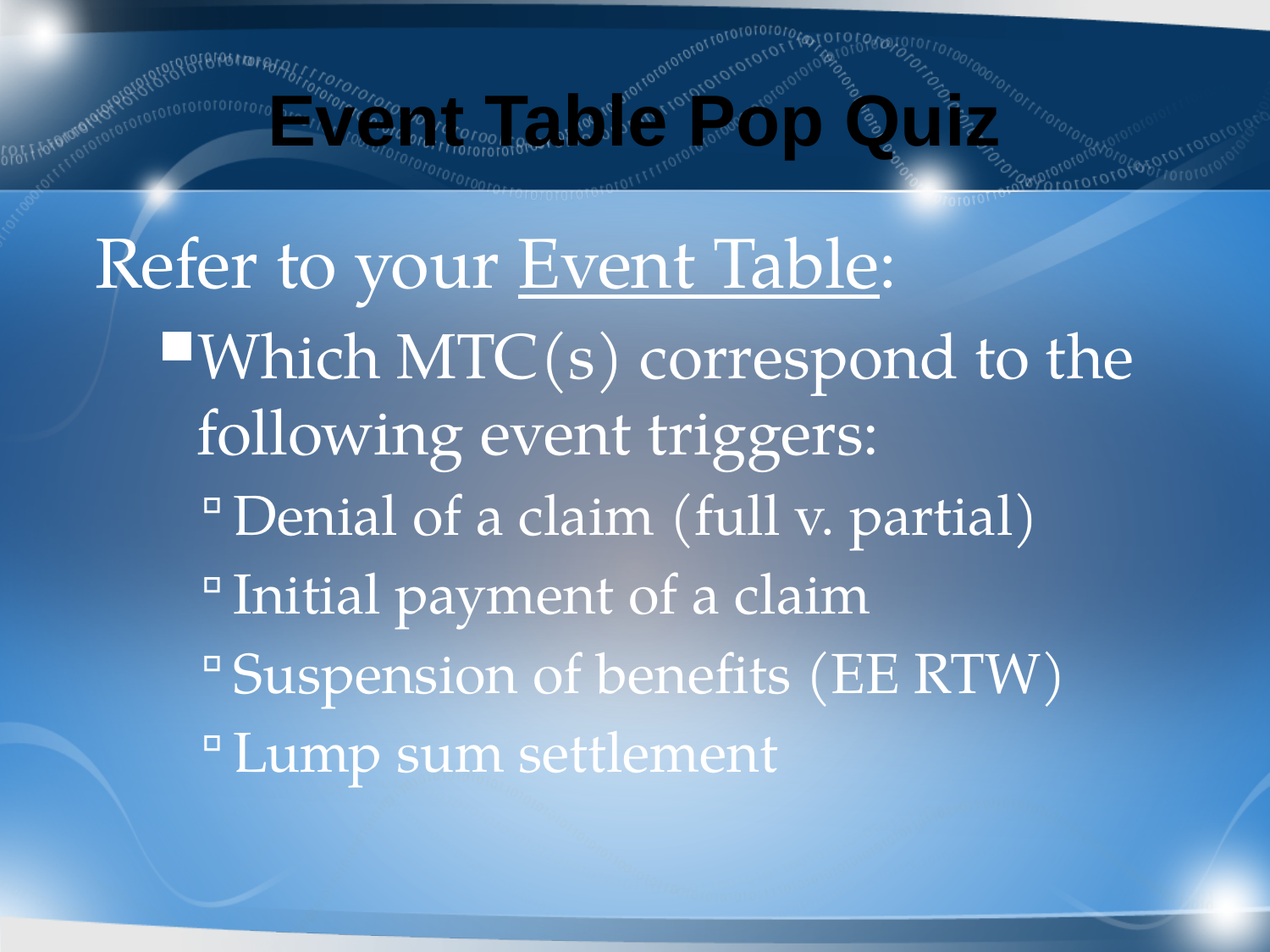

# Event Table Pop Quiz
Refer to your Event Table:
Which MTC(s) correspond to the following event triggers:
Denial of a claim (full v. partial)
Initial payment of a claim
Suspension of benefits (EE RTW)
Lump sum settlement

39